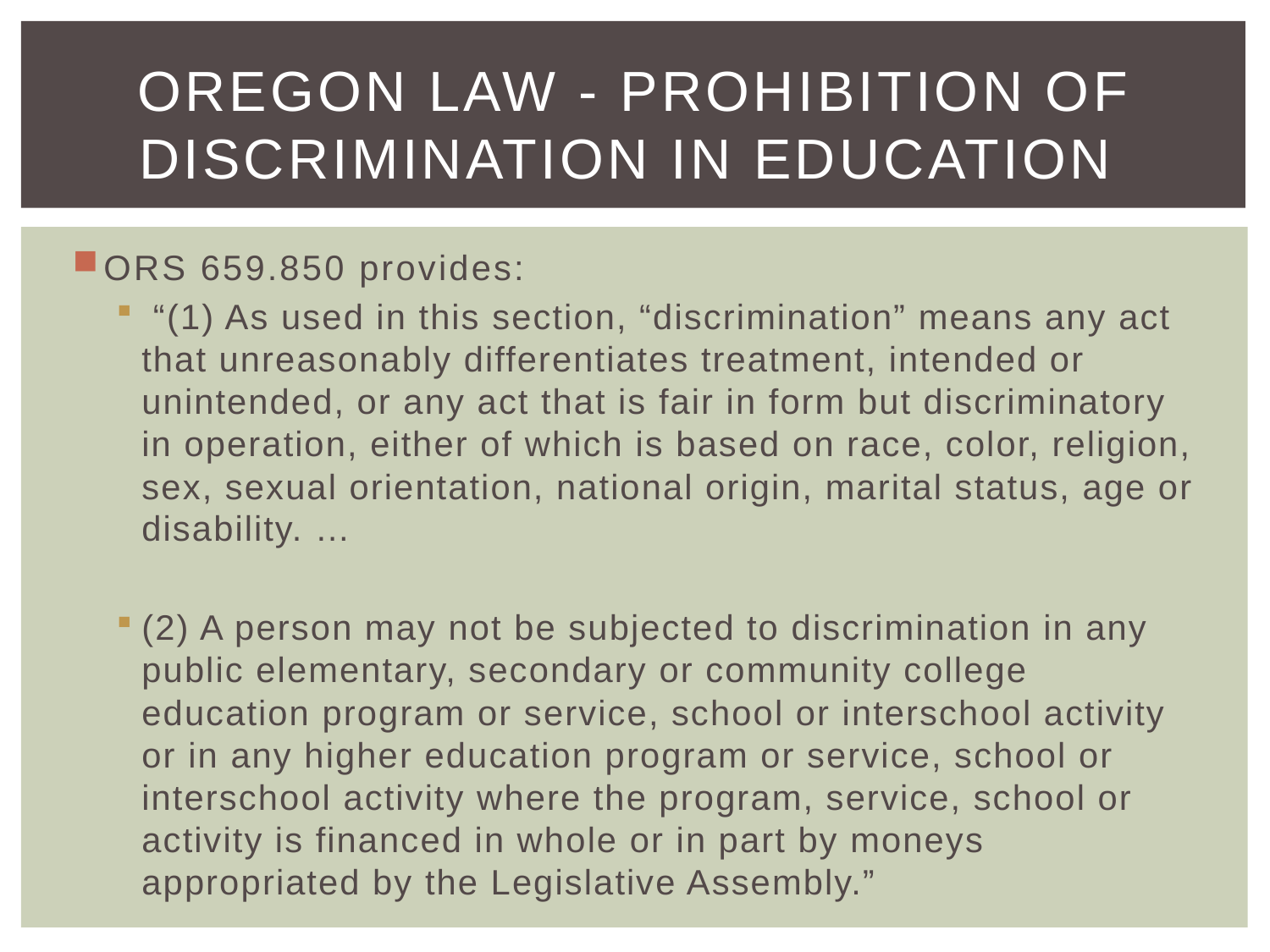

# Oregon Law - Prohibition of discrimination in education
ORS 659.850 provides:
 “(1) As used in this section, “discrimination” means any act that unreasonably differentiates treatment, intended or unintended, or any act that is fair in form but discriminatory in operation, either of which is based on race, color, religion, sex, sexual orientation, national origin, marital status, age or disability. …

(2) A person may not be subjected to discrimination in any public elementary, secondary or community college education program or service, school or interschool activity or in any higher education program or service, school or interschool activity where the program, service, school or activity is financed in whole or in part by moneys appropriated by the Legislative Assembly.”